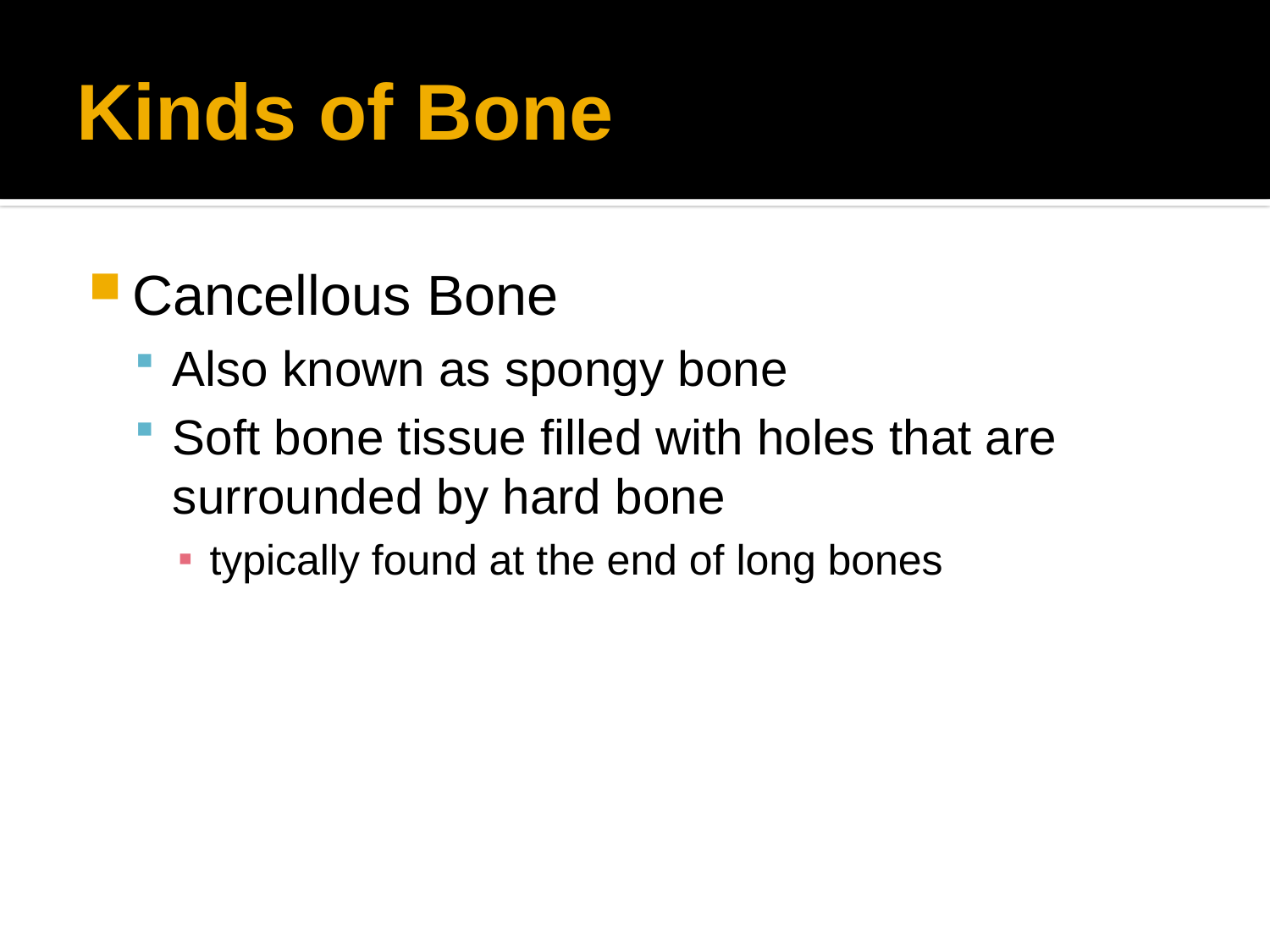

# Kinds of Bone
Cancellous Bone
Also known as spongy bone
Soft bone tissue filled with holes that are surrounded by hard bone
typically found at the end of long bones